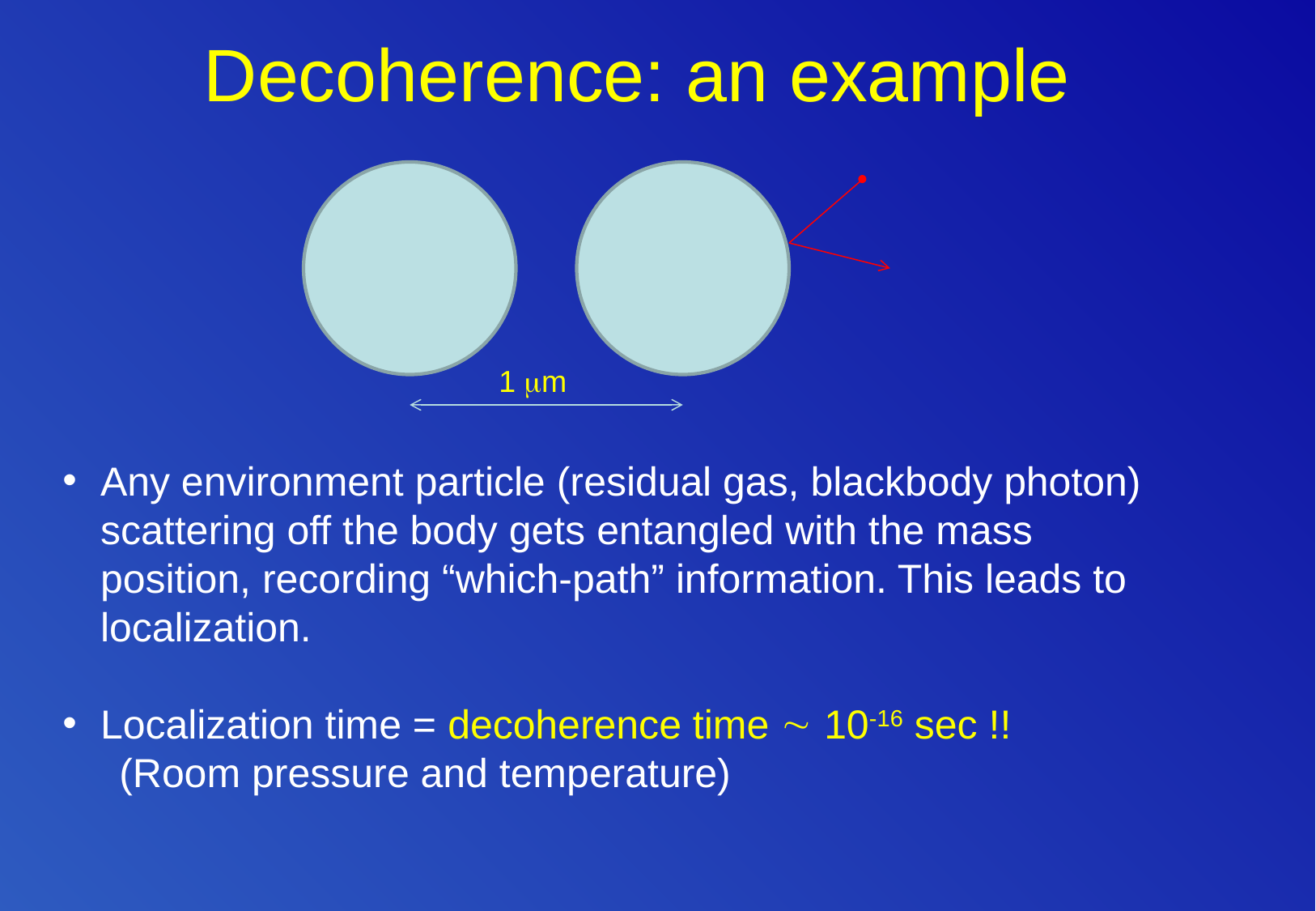

# Decoherence: an example

1 μm
Any environment particle (residual gas, blackbody photon) scattering off the body gets entangled with the mass position, recording “which-path” information. This leads to localization.

Localization time = decoherence time ∼ 10-16 sec !!
     (Room pressure and temperature)